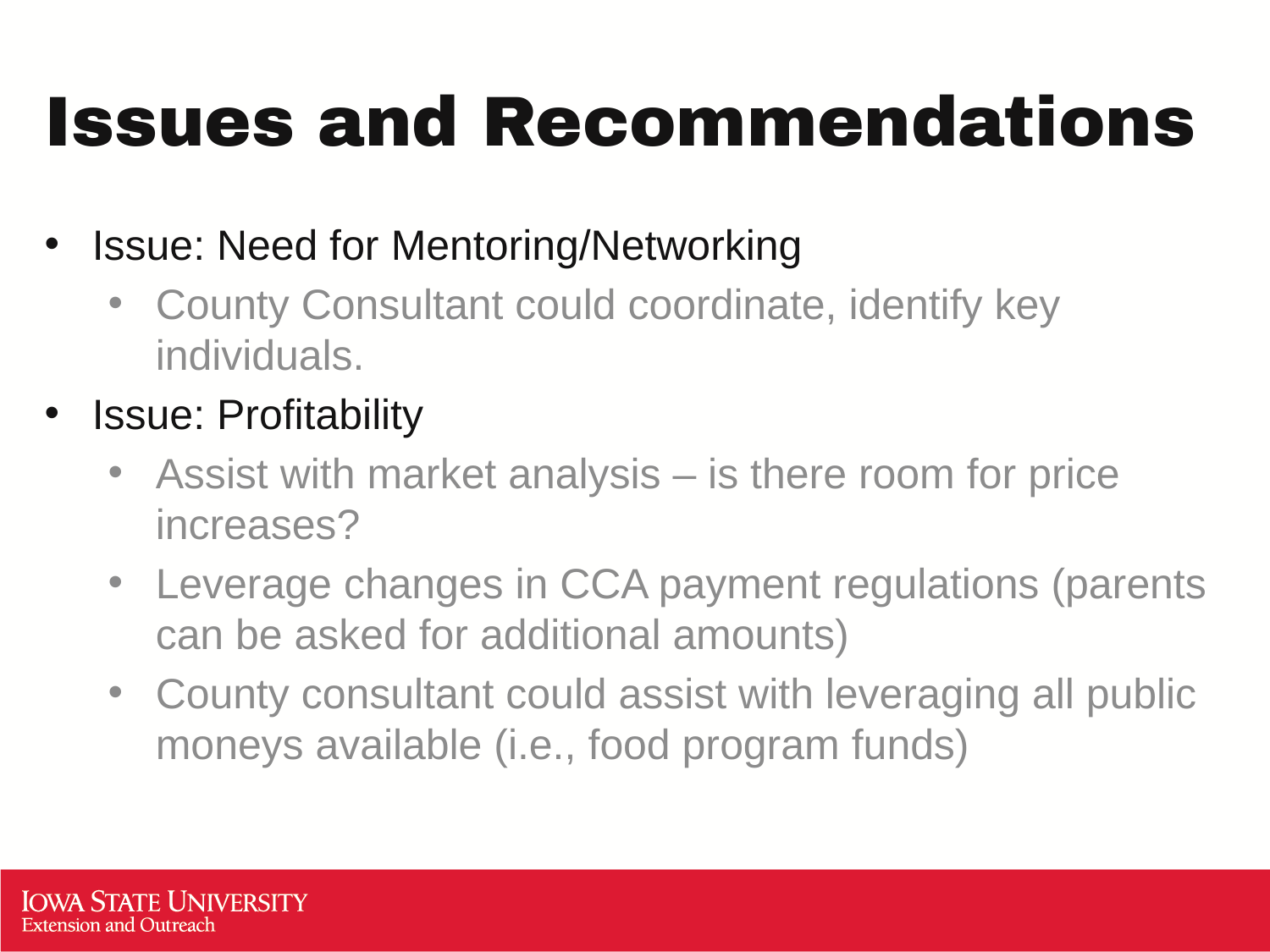

# Issues and Recommendations
Issue: Need for Mentoring/Networking
County Consultant could coordinate, identify key individuals.
Issue: Profitability
Assist with market analysis – is there room for price increases?
Leverage changes in CCA payment regulations (parents can be asked for additional amounts)
County consultant could assist with leveraging all public moneys available (i.e., food program funds)